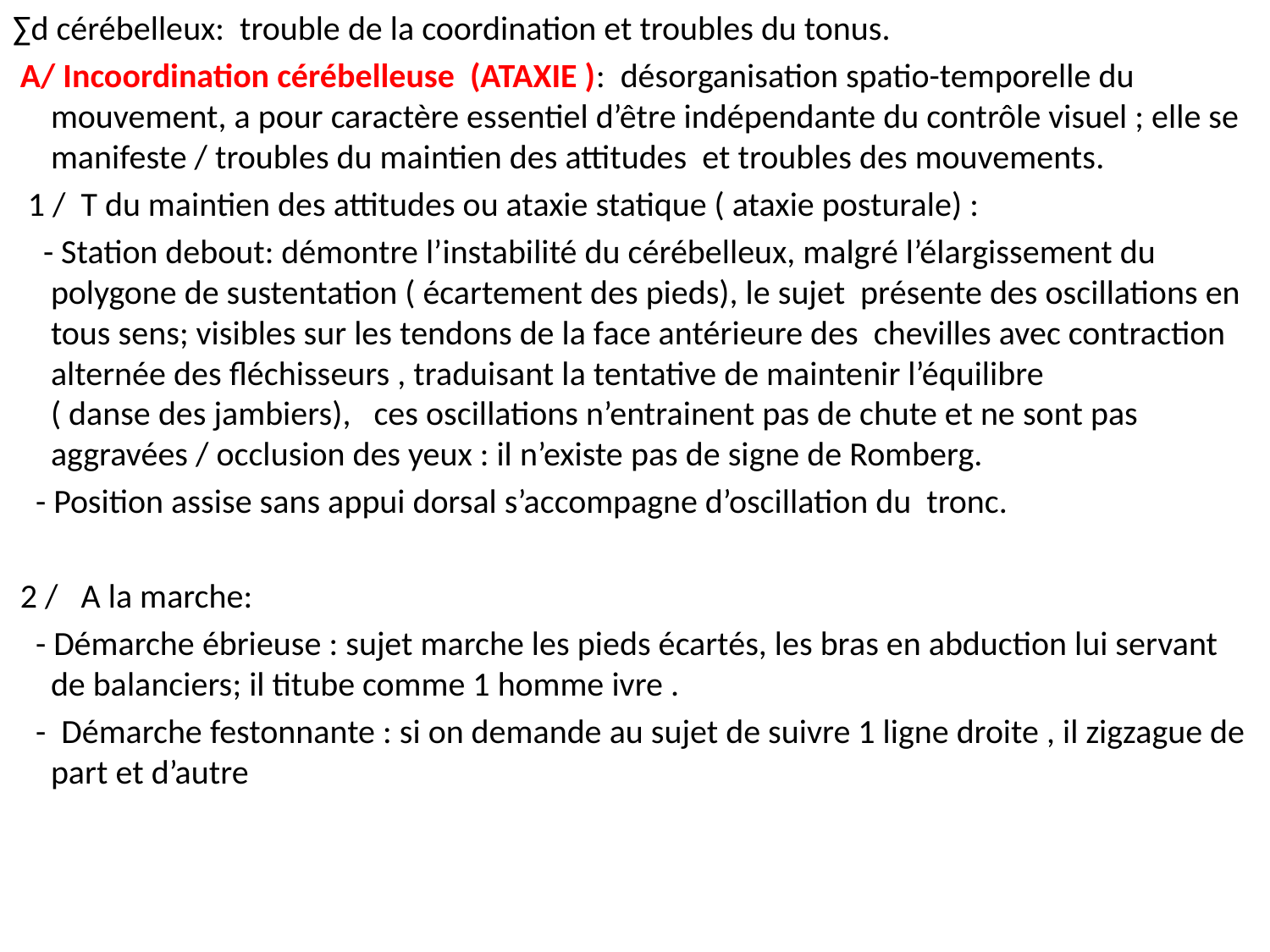

∑d cérébelleux:  trouble de la coordination et troubles du tonus.
 A/ Incoordination cérébelleuse  (ATAXIE ):  désorganisation spatio-temporelle du mouvement, a pour caractère essentiel d’être indépendante du contrôle visuel ; elle se manifeste / troubles du maintien des attitudes  et troubles des mouvements.
  1 /  T du maintien des attitudes ou ataxie statique ( ataxie posturale) :
    - Station debout: démontre l’instabilité du cérébelleux, malgré l’élargissement du polygone de sustentation ( écartement des pieds), le sujet  présente des oscillations en tous sens; visibles sur les tendons de la face antérieure des  chevilles avec contraction alternée des fléchisseurs , traduisant la tentative de maintenir l’équilibre                 ( danse des jambiers),   ces oscillations n’entrainent pas de chute et ne sont pas aggravées / occlusion des yeux : il n’existe pas de signe de Romberg.
   - Position assise sans appui dorsal s’accompagne d’oscillation du  tronc.

 2 /   A la marche:
   - Démarche ébrieuse : sujet marche les pieds écartés, les bras en abduction lui servant de balanciers; il titube comme 1 homme ivre .
   -  Démarche festonnante : si on demande au sujet de suivre 1 ligne droite , il zigzague de part et d’autre